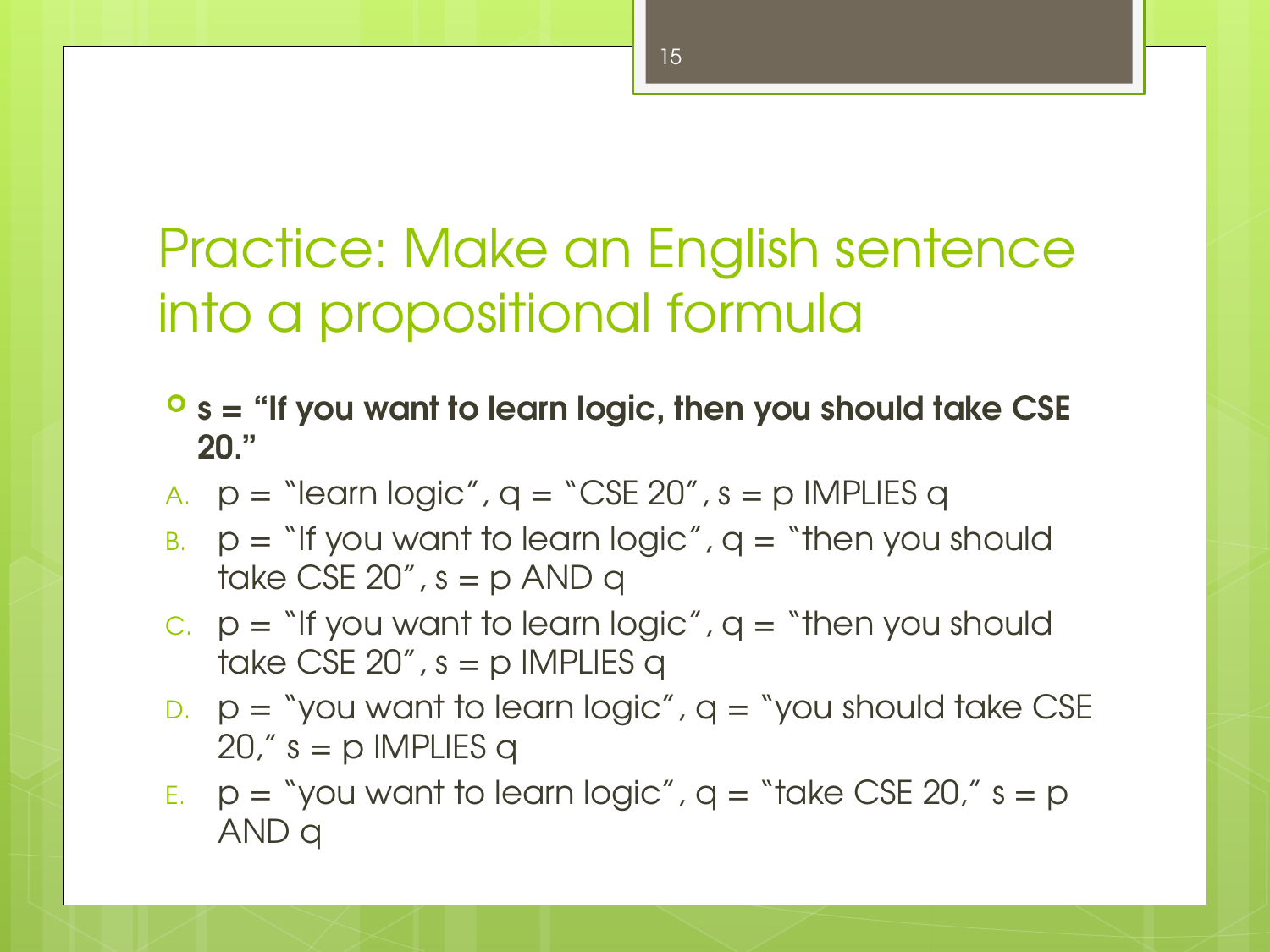

15
# Practice: Make an English sentence into a propositional formula
s = “If you want to learn logic, then you should take CSE 20.”
p = “learn logic”, q = “CSE 20”, s = p IMPLIES q
p = “If you want to learn logic”, q = “then you should take CSE 20”, s = p AND q
p = “If you want to learn logic”, q = “then you should take CSE 20”, s = p IMPLIES q
p = “you want to learn logic”, q = “you should take CSE 20,” s = p IMPLIES q
p = “you want to learn logic”, q = “take CSE 20,” s = p AND q